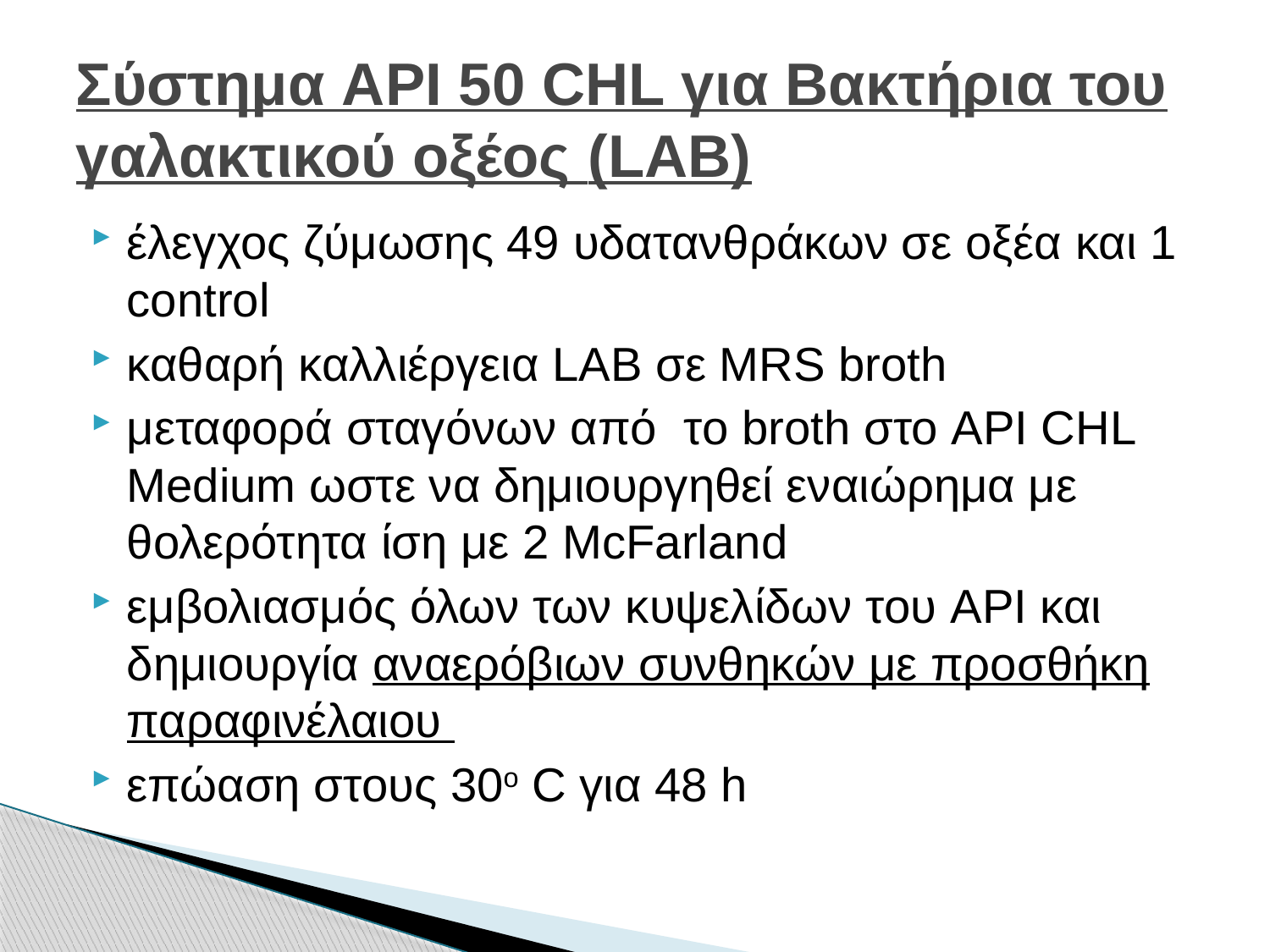

# Σύστημα API 50 CHL για Βακτήρια του γαλακτικού οξέος (LAB)
έλεγχος ζύμωσης 49 υδατανθράκων σε οξέα και 1 control
καθαρή καλλιέργεια LAB σε MRS broth
μεταφορά σταγόνων από  το broth στο API CΗL Medium ωστε να δημιουργηθεί εναιώρημα με θολερότητα ίση με 2 McFarland
εμβολιασμός όλων των κυψελίδων του API και δημιουργία αναερόβιων συνθηκών με προσθήκη παραφινέλαιου
επώαση στους 30ο C για 48 h